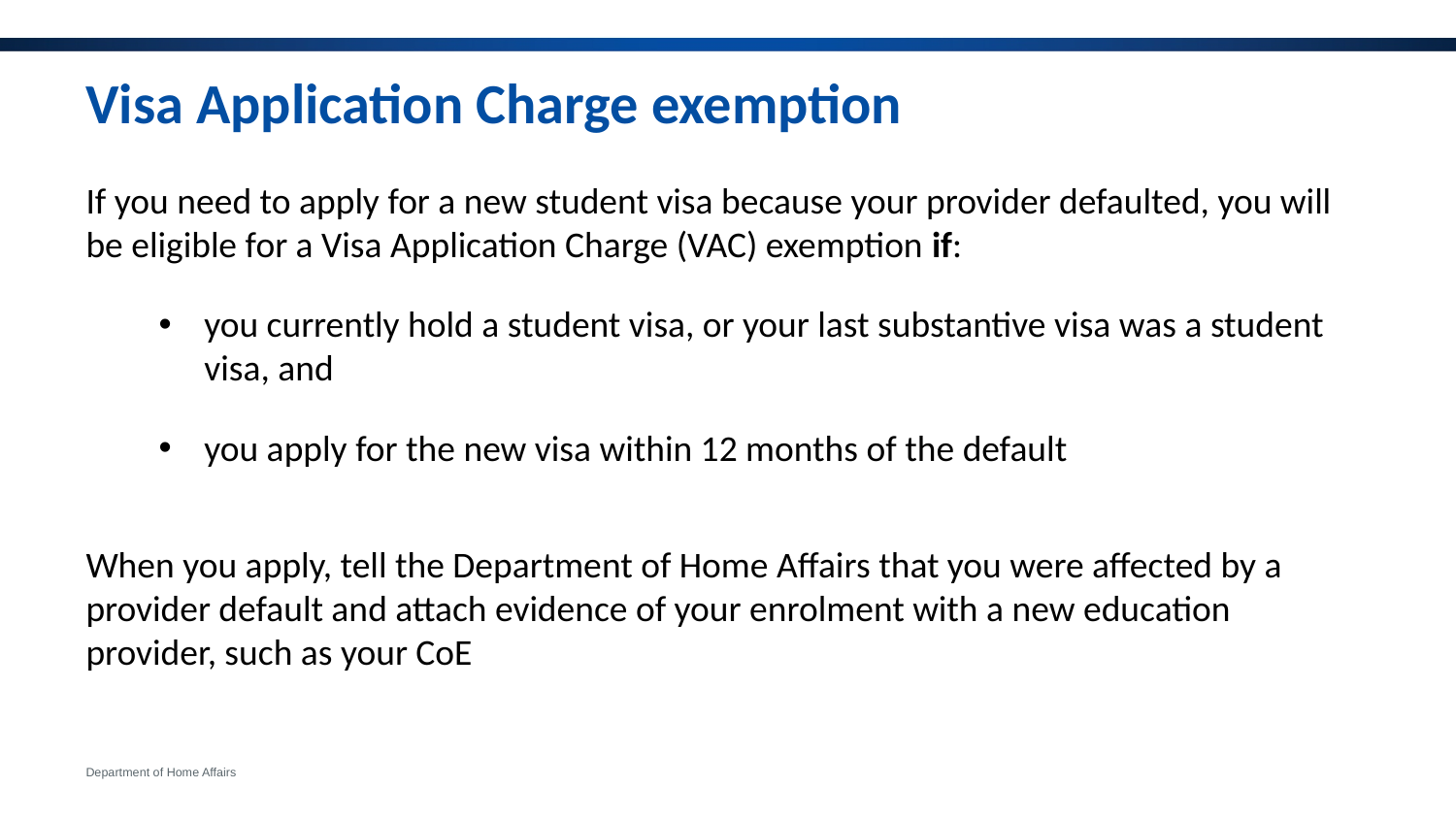

# Visa Application Charge exemption
If you need to apply for a new student visa because your provider defaulted, you will be eligible for a Visa Application Charge (VAC) exemption if:
you currently hold a student visa, or your last substantive visa was a student visa, and
you apply for the new visa within 12 months of the default
When you apply, tell the Department of Home Affairs that you were affected by a provider default and attach evidence of your enrolment with a new education provider, such as your CoE